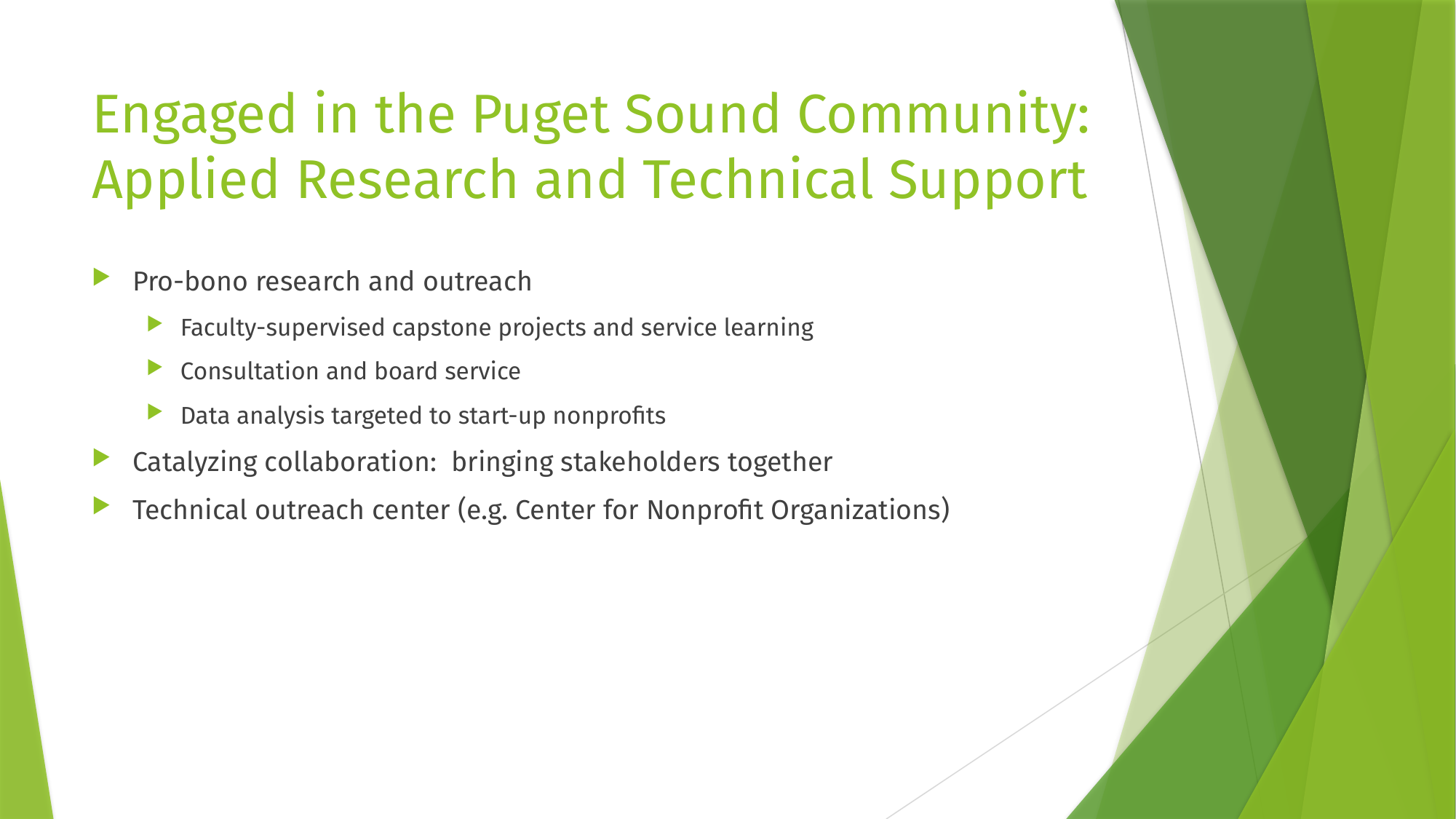

# Engaged in the Puget Sound Community: Applied Research and Technical Support
Pro-bono research and outreach
Faculty-supervised capstone projects and service learning
Consultation and board service
Data analysis targeted to start-up nonprofits
Catalyzing collaboration:  bringing stakeholders together
Technical outreach center (e.g. Center for Nonprofit Organizations)